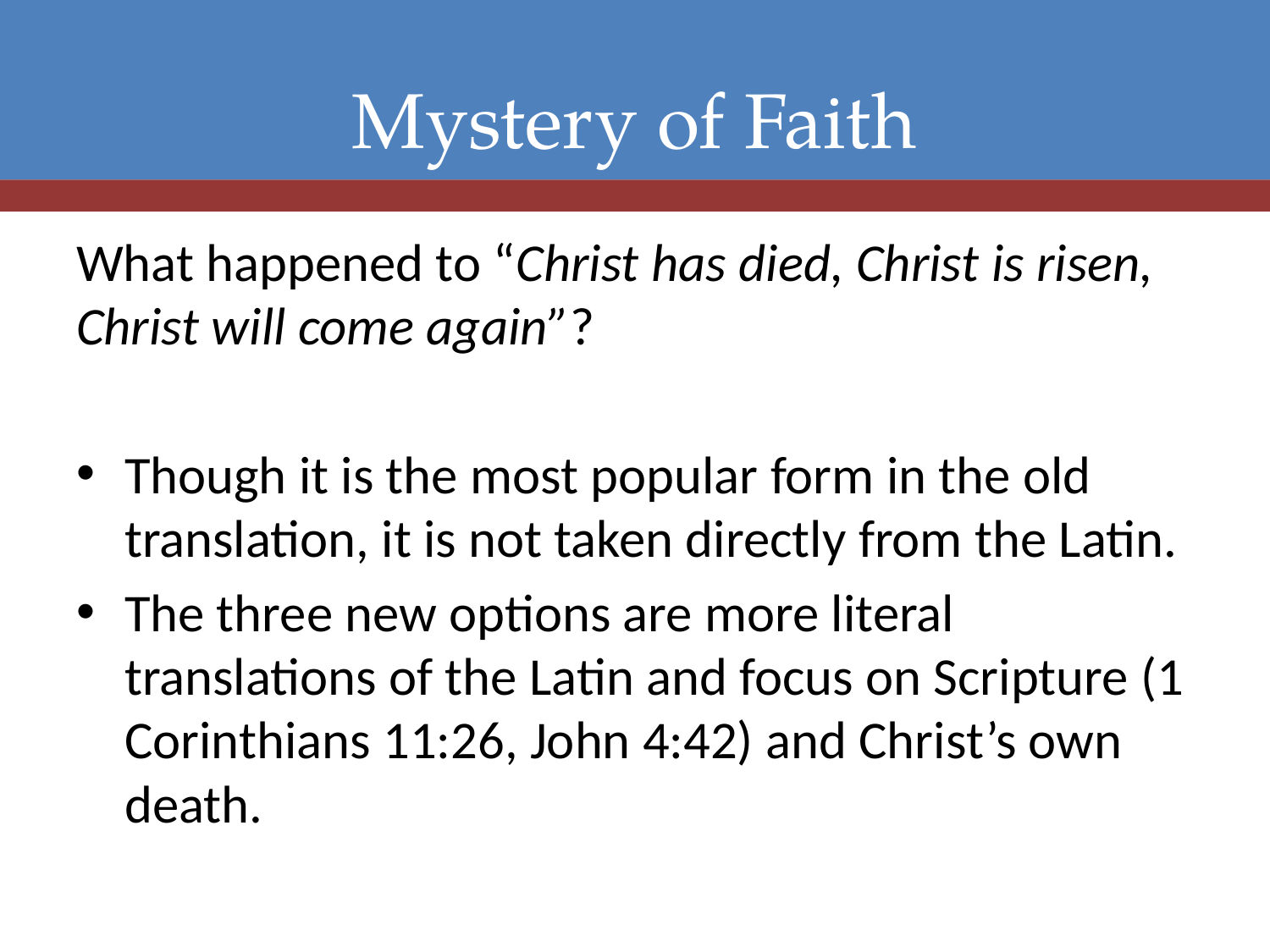

# Mystery of Faith
What happened to “Christ has died, Christ is risen, Christ will come again”?

Though it is the most popular form in the old translation, it is not taken directly from the Latin.
The three new options are more literal translations of the Latin and focus on Scripture (1 Corinthians 11:26, John 4:42) and Christ’s own death.